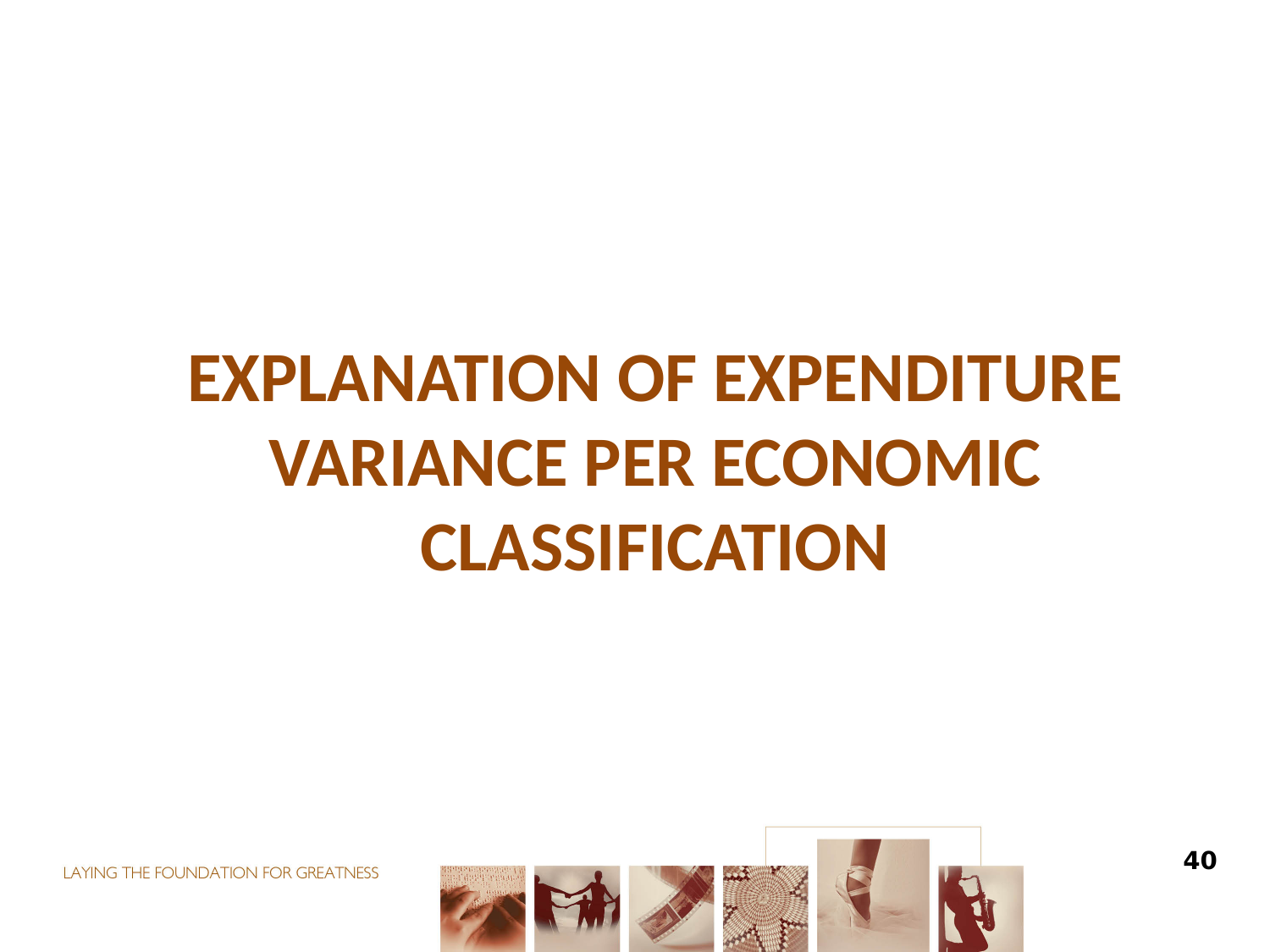

EXPLANATION OF EXPENDITURE VARIANCE PER ECONOMIC CLASSIFICATION

40